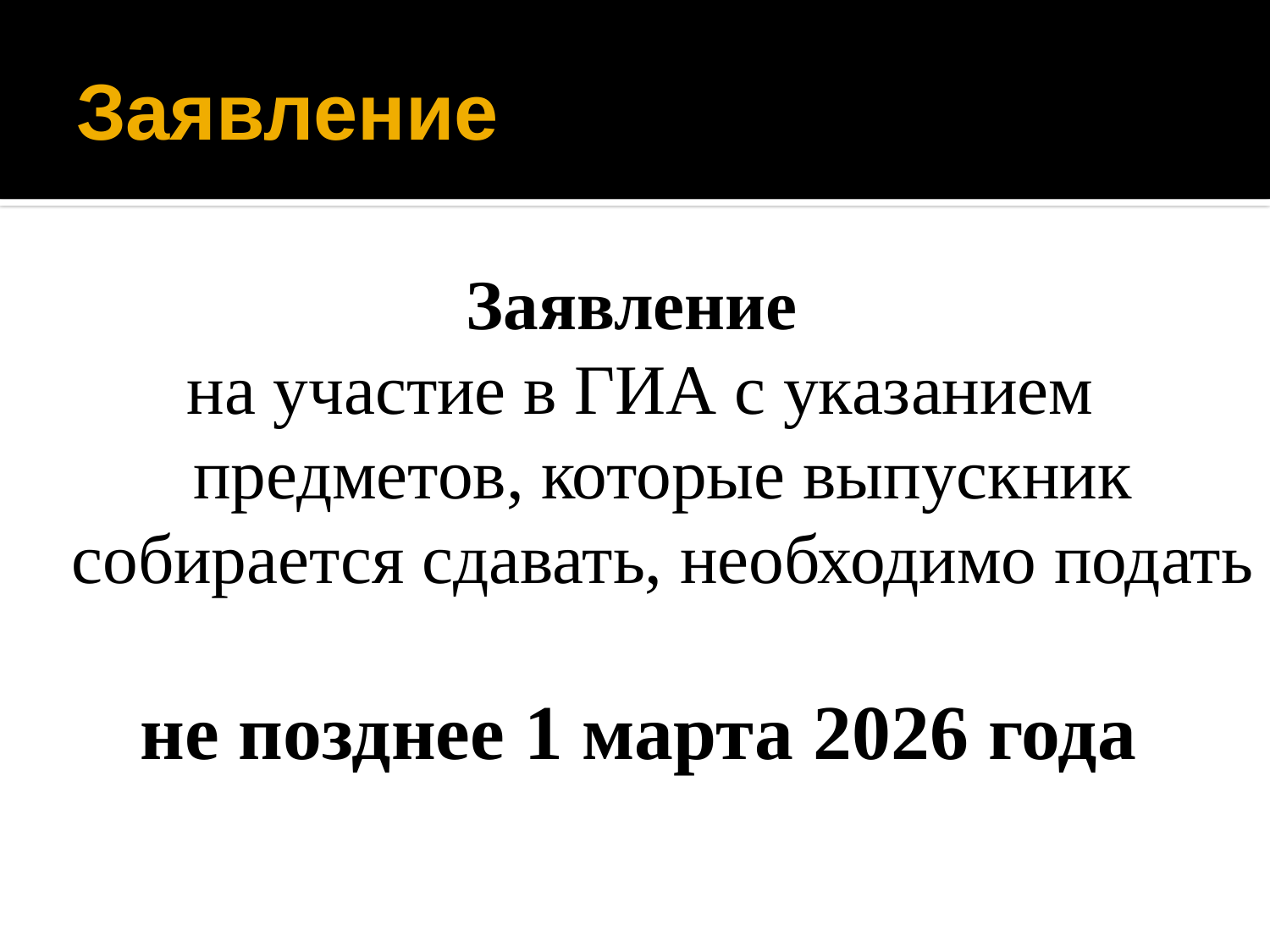

# Заявление
Заявление
на участие в ГИА с указанием предметов, которые выпускник собирается сдавать, необходимо подать

 не позднее 1 марта 2026 года